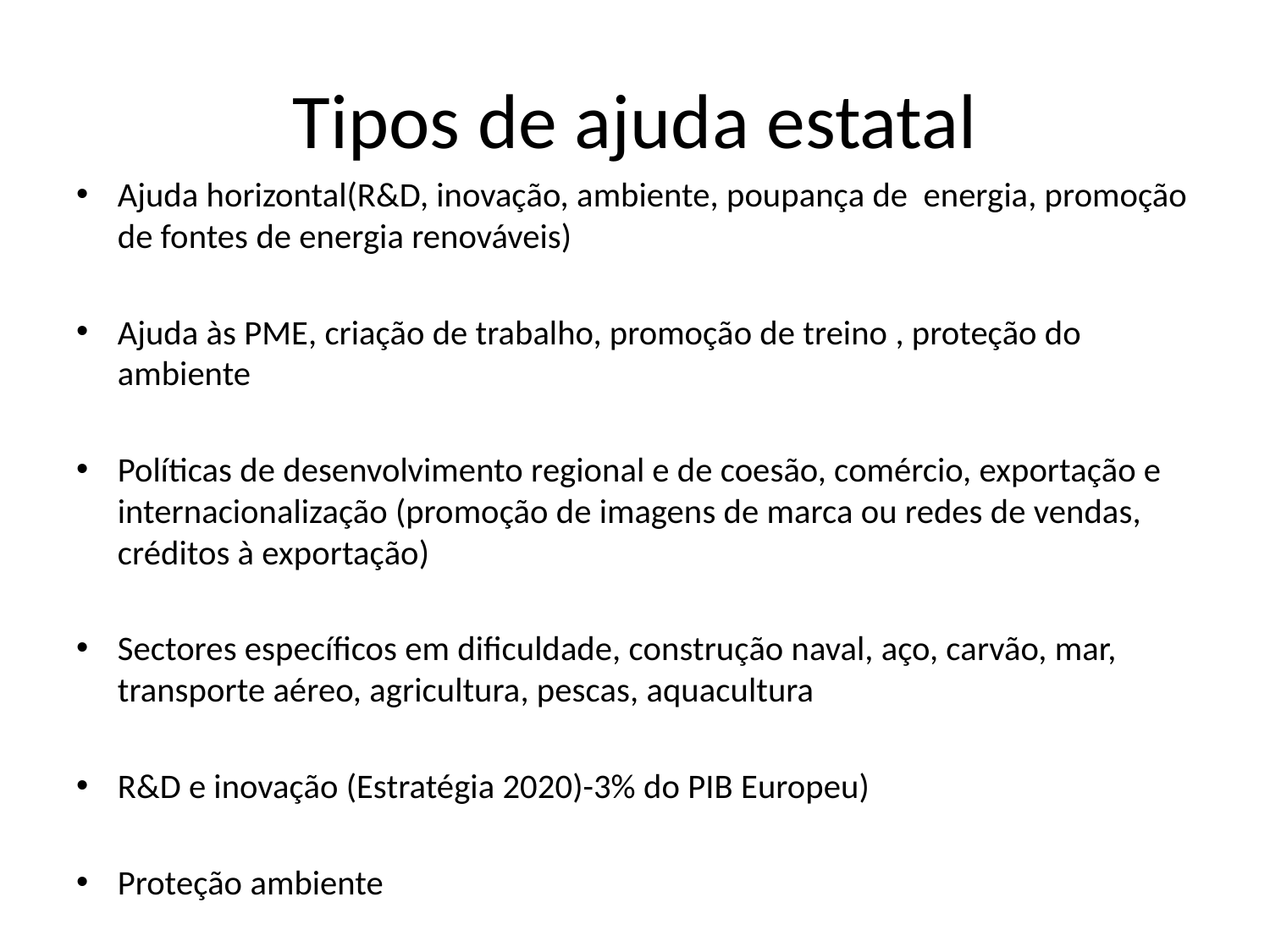

# Tipos de ajuda estatal
Ajuda horizontal(R&D, inovação, ambiente, poupança de  energia, promoção de fontes de energia renováveis)

Ajuda às PME, criação de trabalho, promoção de treino , proteção do ambiente

Políticas de desenvolvimento regional e de coesão, comércio, exportação e internacionalização (promoção de imagens de marca ou redes de vendas, créditos à exportação)

Sectores específicos em dificuldade, construção naval, aço, carvão, mar, transporte aéreo, agricultura, pescas, aquacultura

R&D e inovação (Estratégia 2020)-3% do PIB Europeu)

Proteção ambiente